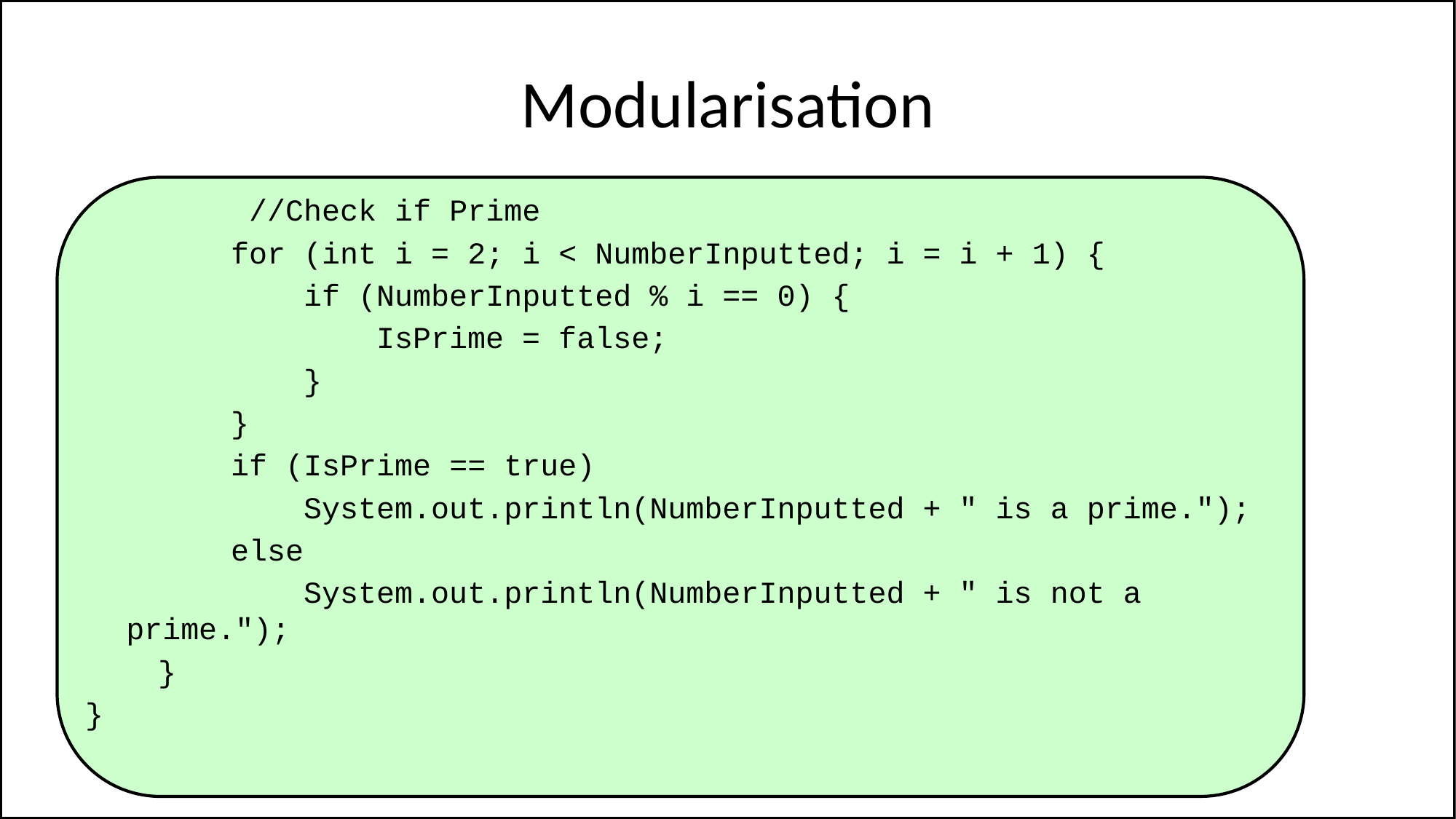

# Modularisation

         //Check if Prime
        for (int i = 2; i < NumberInputted; i = i + 1) {
            if (NumberInputted % i == 0) {
                IsPrime = false;
            }
        }
        if (IsPrime == true)
            System.out.println(NumberInputted + " is a prime.");
        else
            System.out.println(NumberInputted + " is not a prime.");
    }
}